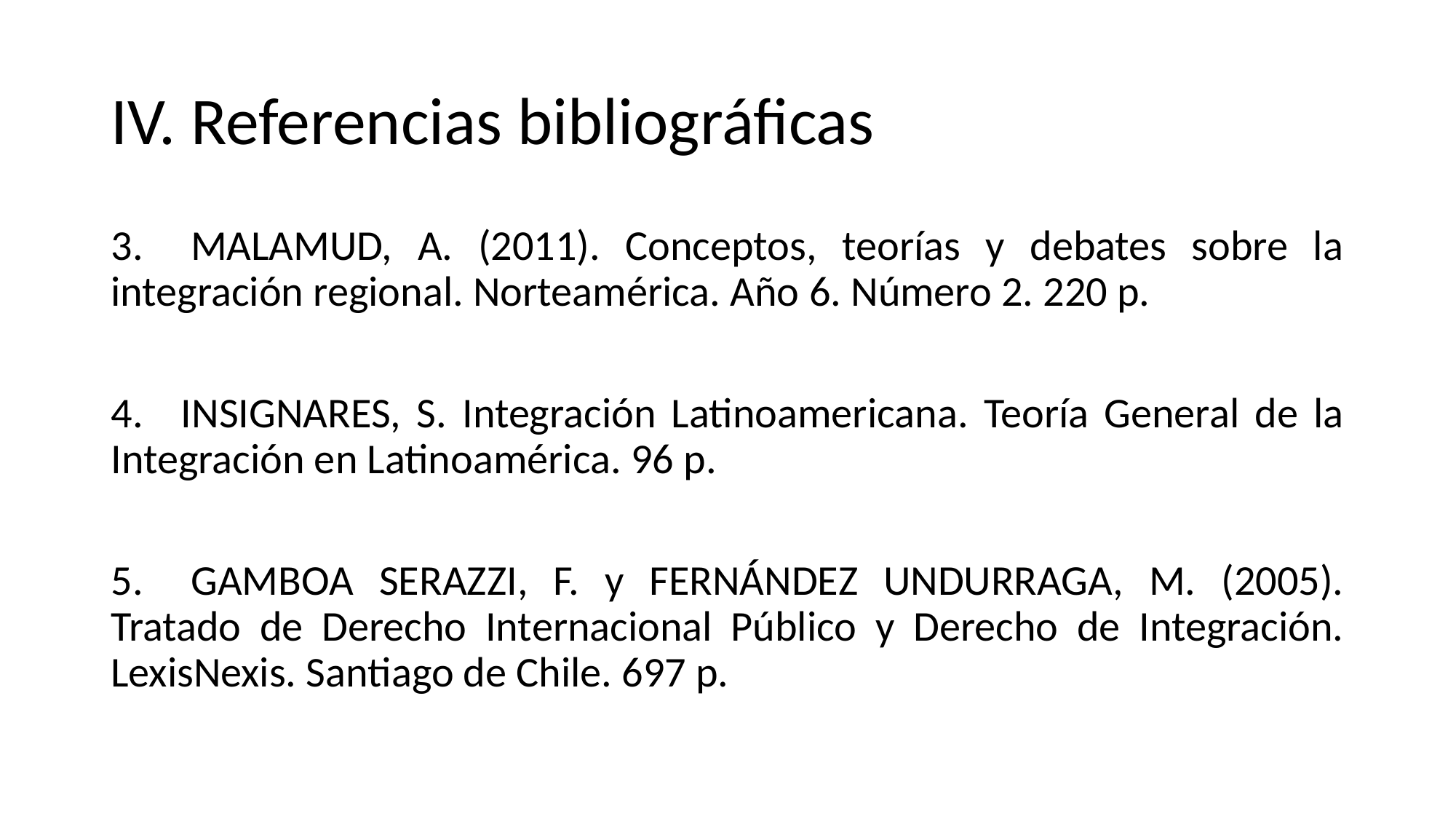

# IV. Referencias bibliográficas
 	MALAMUD, A. (2011). Conceptos, teorías y debates sobre la integración regional. Norteamérica. Año 6. Número 2. 220 p.

 	INSIGNARES, S. Integración Latinoamericana. Teoría General de la Integración en Latinoamérica. 96 p.

 	GAMBOA SERAZZI, F. y FERNÁNDEZ UNDURRAGA, M. (2005). Tratado de Derecho Internacional Público y Derecho de Integración. LexisNexis. Santiago de Chile. 697 p.